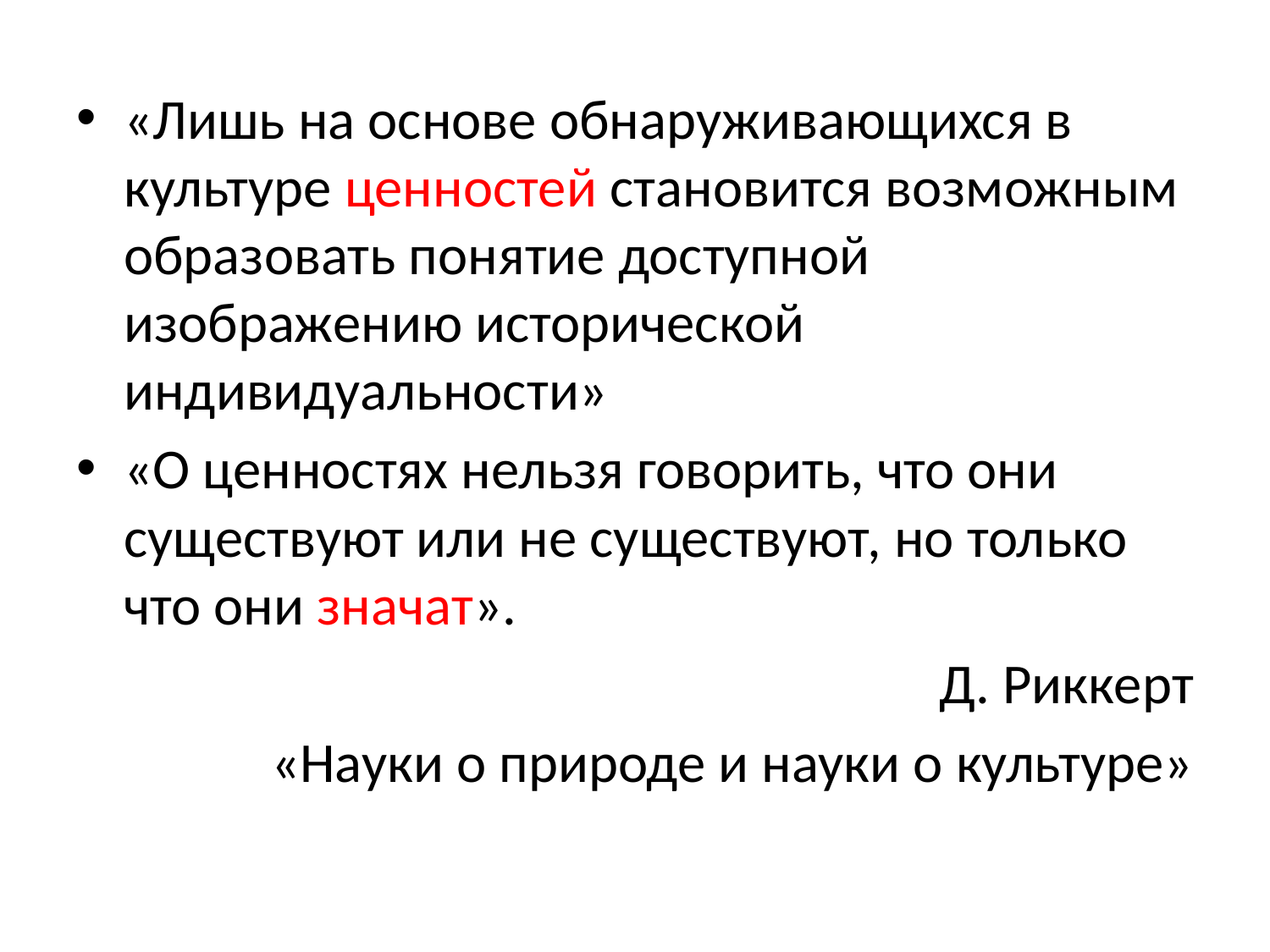

«Лишь на основе обнаруживающихся в культуре ценностей становится возможным образовать понятие доступной изображению исторической индивидуальности»
«О ценностях нельзя говорить, что они существуют или не существуют, но только что они значат».
Д. Риккерт
«Науки о природе и науки о культуре»